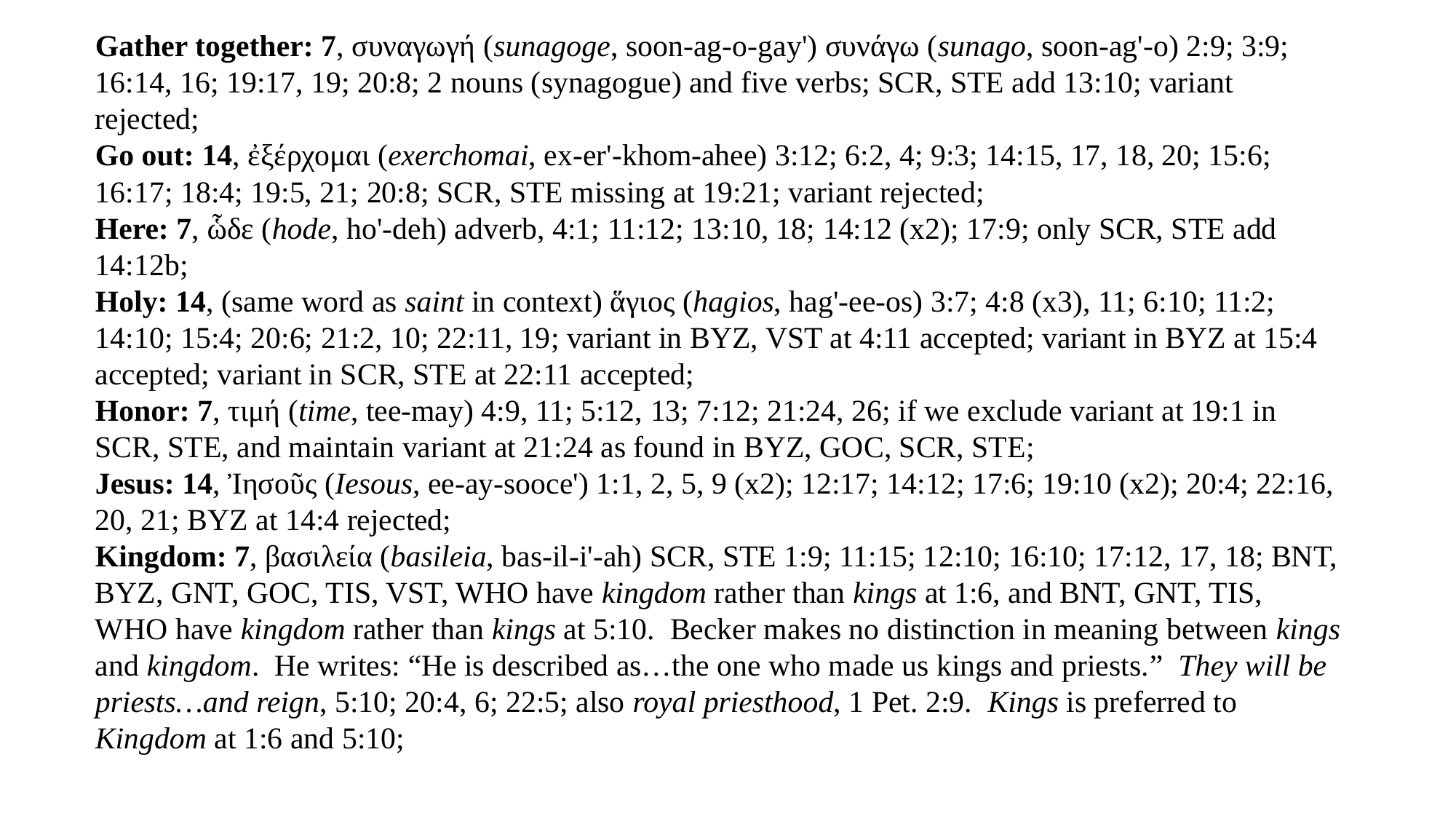

Gather together: 7, συναγωγή (sunagoge, soon-ag-o-gay') συνάγω (sunago, soon-ag'-o) 2:9; 3:9; 16:14, 16; 19:17, 19; 20:8; 2 nouns (synagogue) and five verbs; SCR, STE add 13:10; variant rejected;
Go out: 14, ἐξέρχομαι (exerchomai, ex-er'-khom-ahee) 3:12; 6:2, 4; 9:3; 14:15, 17, 18, 20; 15:6; 16:17; 18:4; 19:5, 21; 20:8; SCR, STE missing at 19:21; variant rejected;
Here: 7, ὧδε (hode, ho'-deh) adverb, 4:1; 11:12; 13:10, 18; 14:12 (x2); 17:9; only SCR, STE add 14:12b;
Holy: 14, (same word as saint in context) ἅγιος (hagios, hag'-ee-os) 3:7; 4:8 (x3), 11; 6:10; 11:2; 14:10; 15:4; 20:6; 21:2, 10; 22:11, 19; variant in BYZ, VST at 4:11 accepted; variant in BYZ at 15:4 accepted; variant in SCR, STE at 22:11 accepted;
Honor: 7, τιμή (time, tee-may) 4:9, 11; 5:12, 13; 7:12; 21:24, 26; if we exclude variant at 19:1 in SCR, STE, and maintain variant at 21:24 as found in BYZ, GOC, SCR, STE;
Jesus: 14, Ἰησοῦς (Iesous, ee-ay-sooce') 1:1, 2, 5, 9 (x2); 12:17; 14:12; 17:6; 19:10 (x2); 20:4; 22:16, 20, 21; BYZ at 14:4 rejected;
Kingdom: 7, βασιλεία (basileia, bas-il-i'-ah) SCR, STE 1:9; 11:15; 12:10; 16:10; 17:12, 17, 18; BNT, BYZ, GNT, GOC, TIS, VST, WHO have kingdom rather than kings at 1:6, and BNT, GNT, TIS, WHO have kingdom rather than kings at 5:10.  Becker makes no distinction in meaning between kings and kingdom.  He writes: “He is described as…the one who made us kings and priests.”  They will be priests…and reign, 5:10; 20:4, 6; 22:5; also royal priesthood, 1 Pet. 2:9.  Kings is preferred to Kingdom at 1:6 and 5:10;